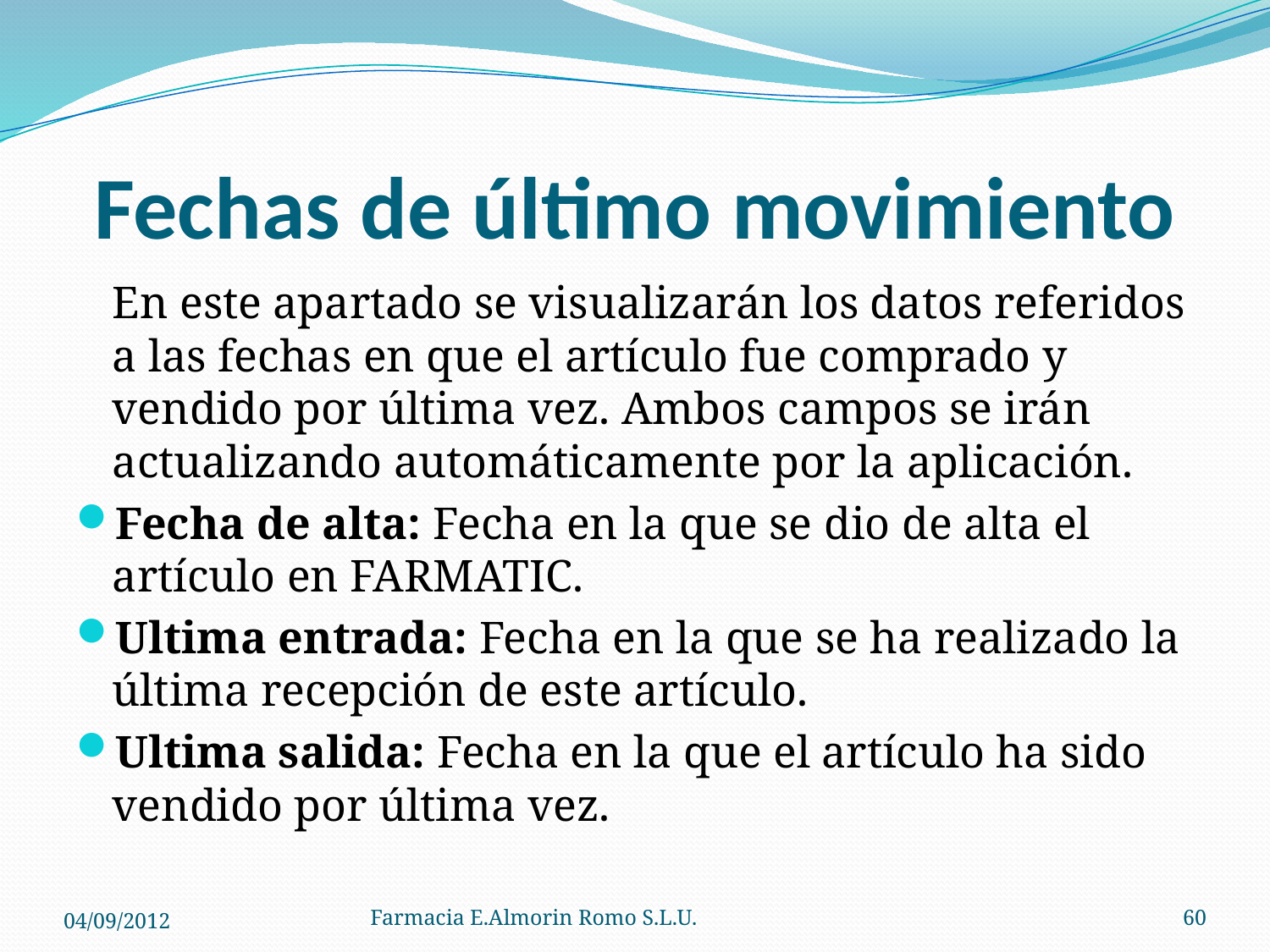

# Fechas de último movimiento
	En este apartado se visualizarán los datos referidos a las fechas en que el artículo fue comprado y vendido por última vez. Ambos campos se irán actualizando automáticamente por la aplicación.
Fecha de alta: Fecha en la que se dio de alta el artículo en FARMATIC.
Ultima entrada: Fecha en la que se ha realizado la última recepción de este artículo.
Ultima salida: Fecha en la que el artículo ha sido vendido por última vez.

04/09/2012
Farmacia E.Almorin Romo S.L.U.
60